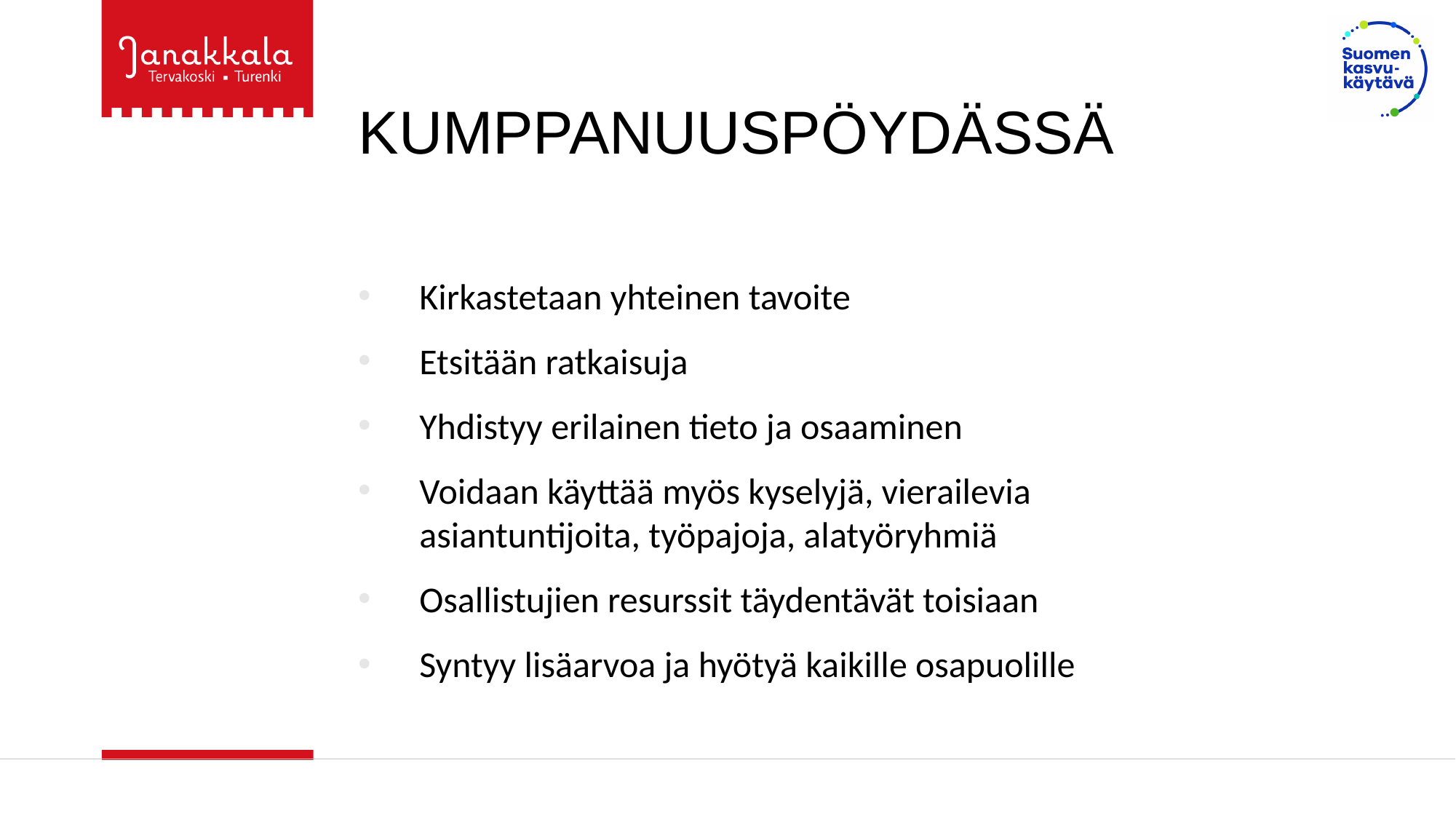

KUMPPANUUSPÖYDÄSSÄ
Kirkastetaan yhteinen tavoite
Etsitään ratkaisuja
Yhdistyy erilainen tieto ja osaaminen
Voidaan käyttää myös kyselyjä, vierailevia asiantuntijoita, työpajoja, alatyöryhmiä
Osallistujien resurssit täydentävät toisiaan
Syntyy lisäarvoa ja hyötyä kaikille osapuolille
3